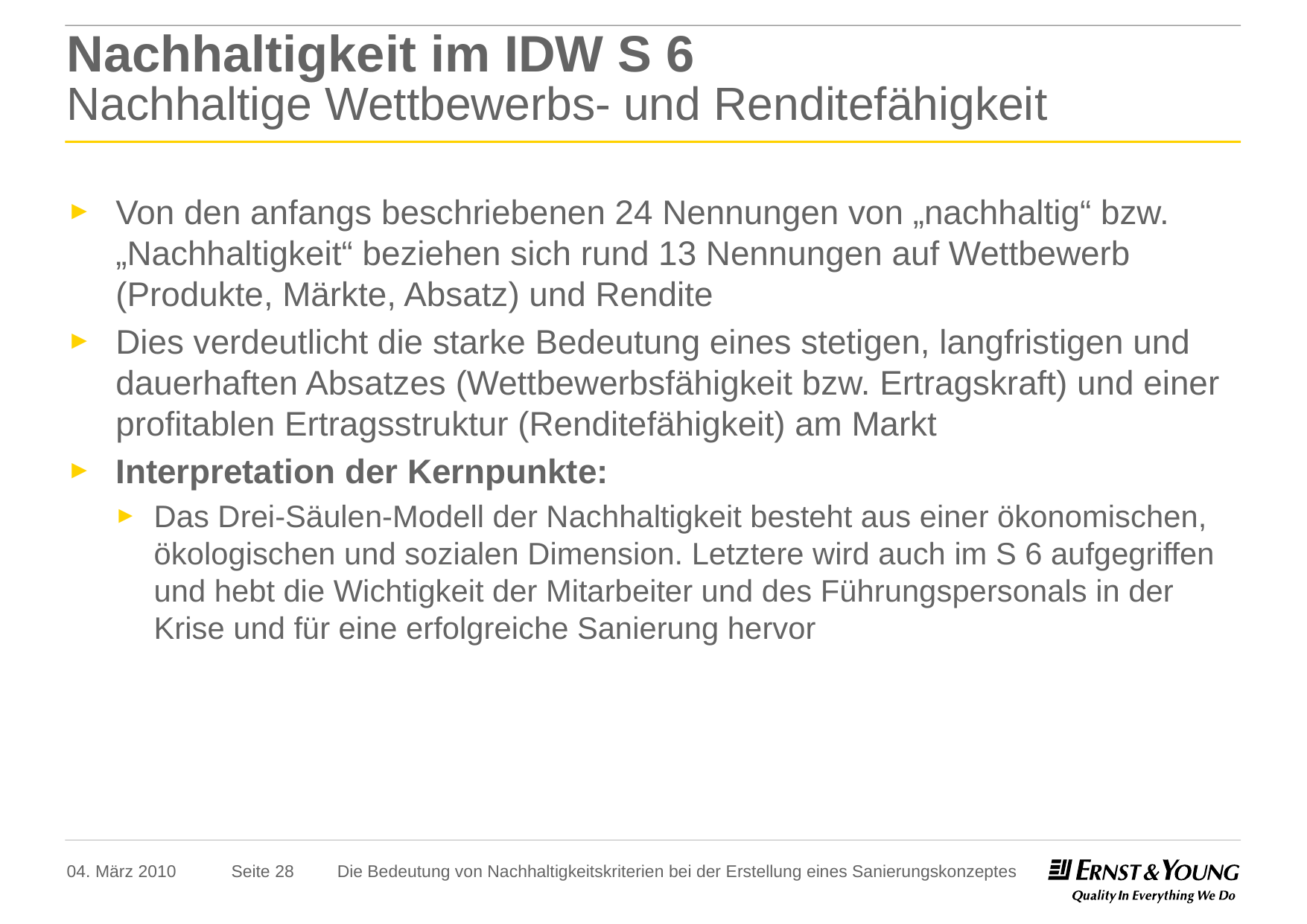

# Nachhaltigkeit im IDW S 6 Nachhaltige Wettbewerbs- und Renditefähigkeit
Von den anfangs beschriebenen 24 Nennungen von „nachhaltig“ bzw. „Nachhaltigkeit“ beziehen sich rund 13 Nennungen auf Wettbewerb (Produkte, Märkte, Absatz) und Rendite
Dies verdeutlicht die starke Bedeutung eines stetigen, langfristigen und dauerhaften Absatzes (Wettbewerbsfähigkeit bzw. Ertragskraft) und einer profitablen Ertragsstruktur (Renditefähigkeit) am Markt
Interpretation der Kernpunkte:
Das Drei-Säulen-Modell der Nachhaltigkeit besteht aus einer ökonomischen, ökologischen und sozialen Dimension. Letztere wird auch im S 6 aufgegriffen und hebt die Wichtigkeit der Mitarbeiter und des Führungspersonals in der Krise und für eine erfolgreiche Sanierung hervor
04. März 2010
Die Bedeutung von Nachhaltigkeitskriterien bei der Erstellung eines Sanierungskonzeptes